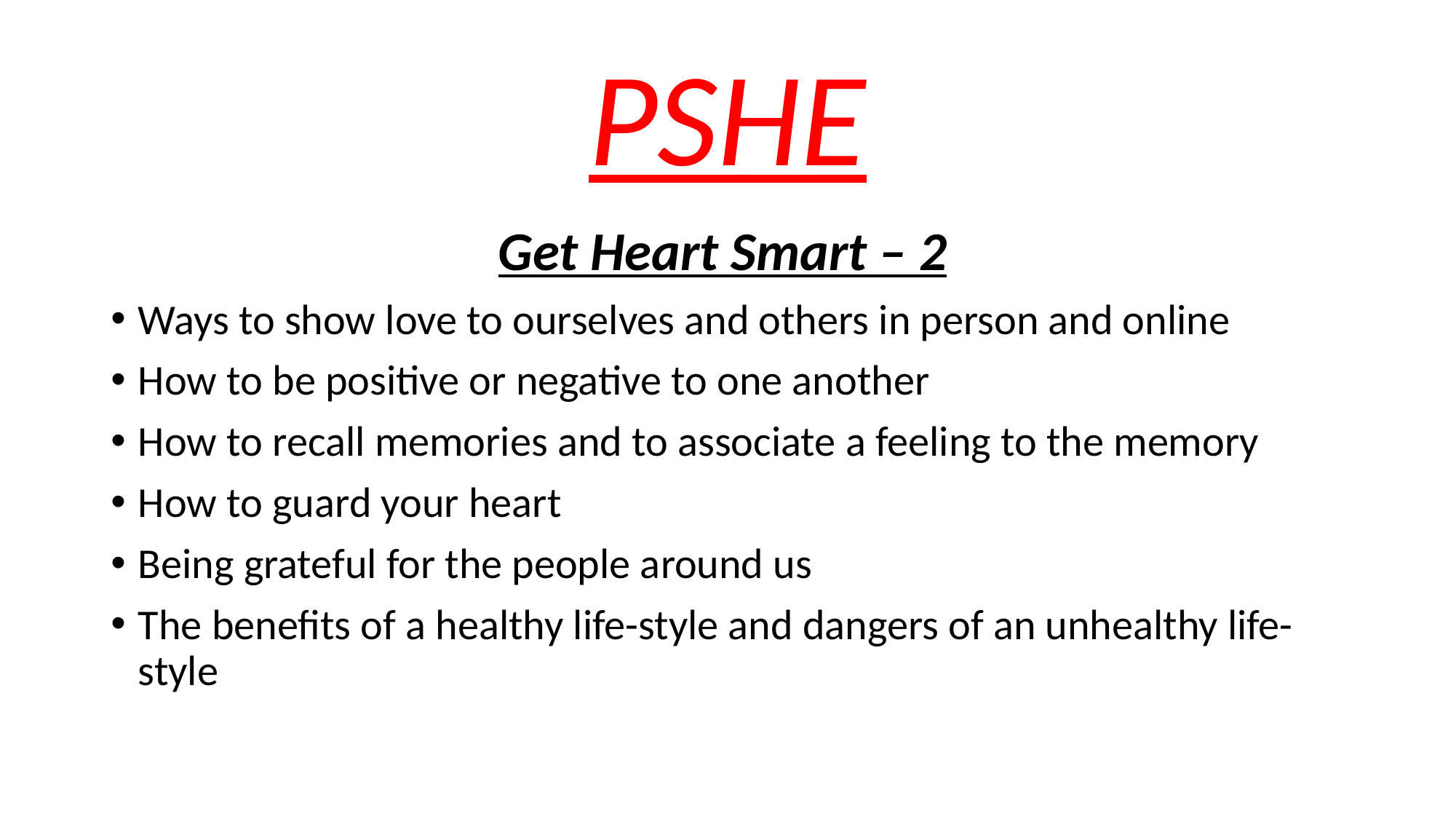

# PSHE
Get Heart Smart – 2
Ways to show love to ourselves and others in person and online
How to be positive or negative to one another
How to recall memories and to associate a feeling to the memory
How to guard your heart
Being grateful for the people around us
The benefits of a healthy life-style and dangers of an unhealthy life-style